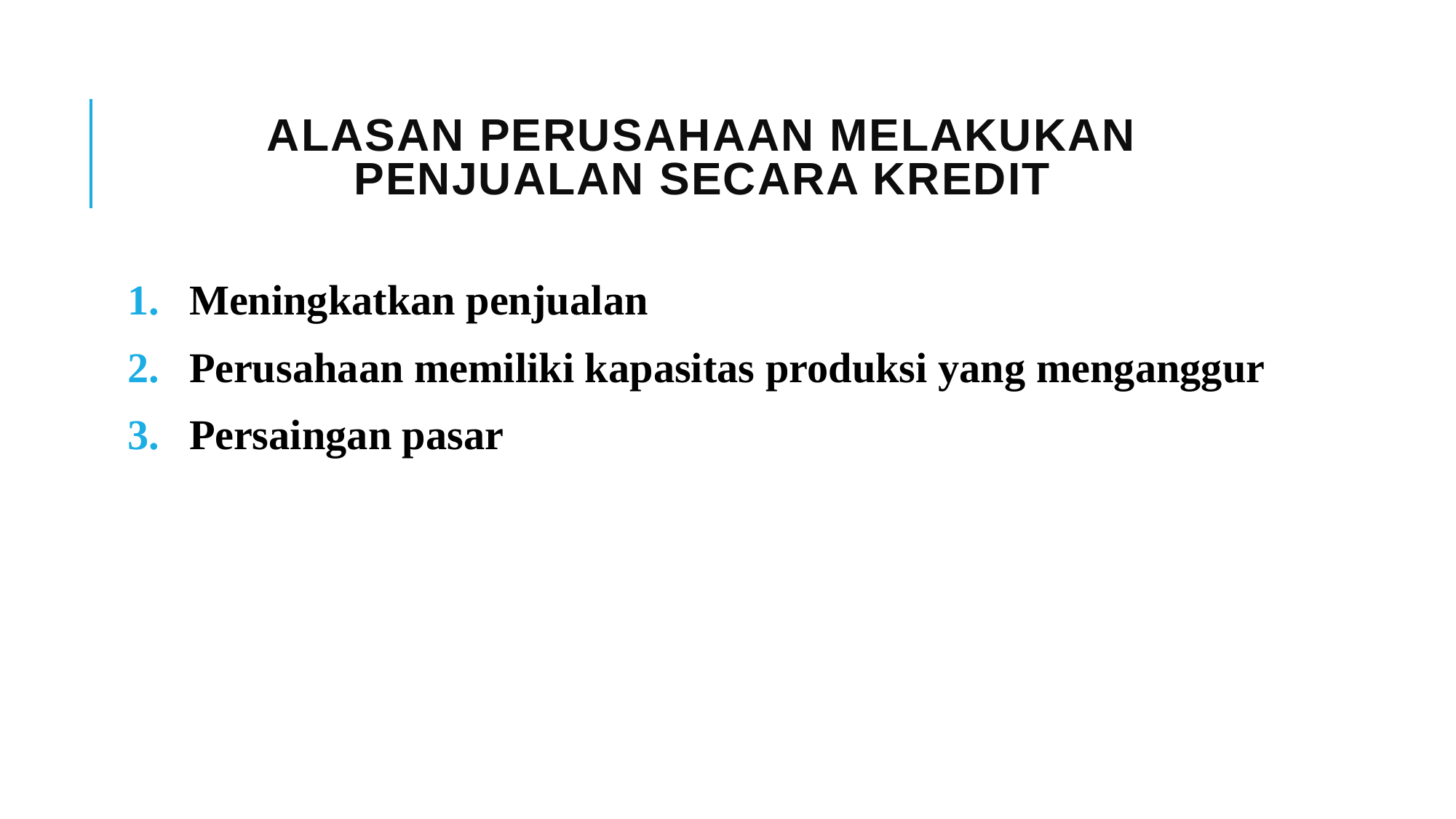

# ALASAN PERUSAHAAN MELAKUKAN PENJUALAN SECARA KREDIT
Meningkatkan penjualan
Perusahaan memiliki kapasitas produksi yang menganggur
Persaingan pasar